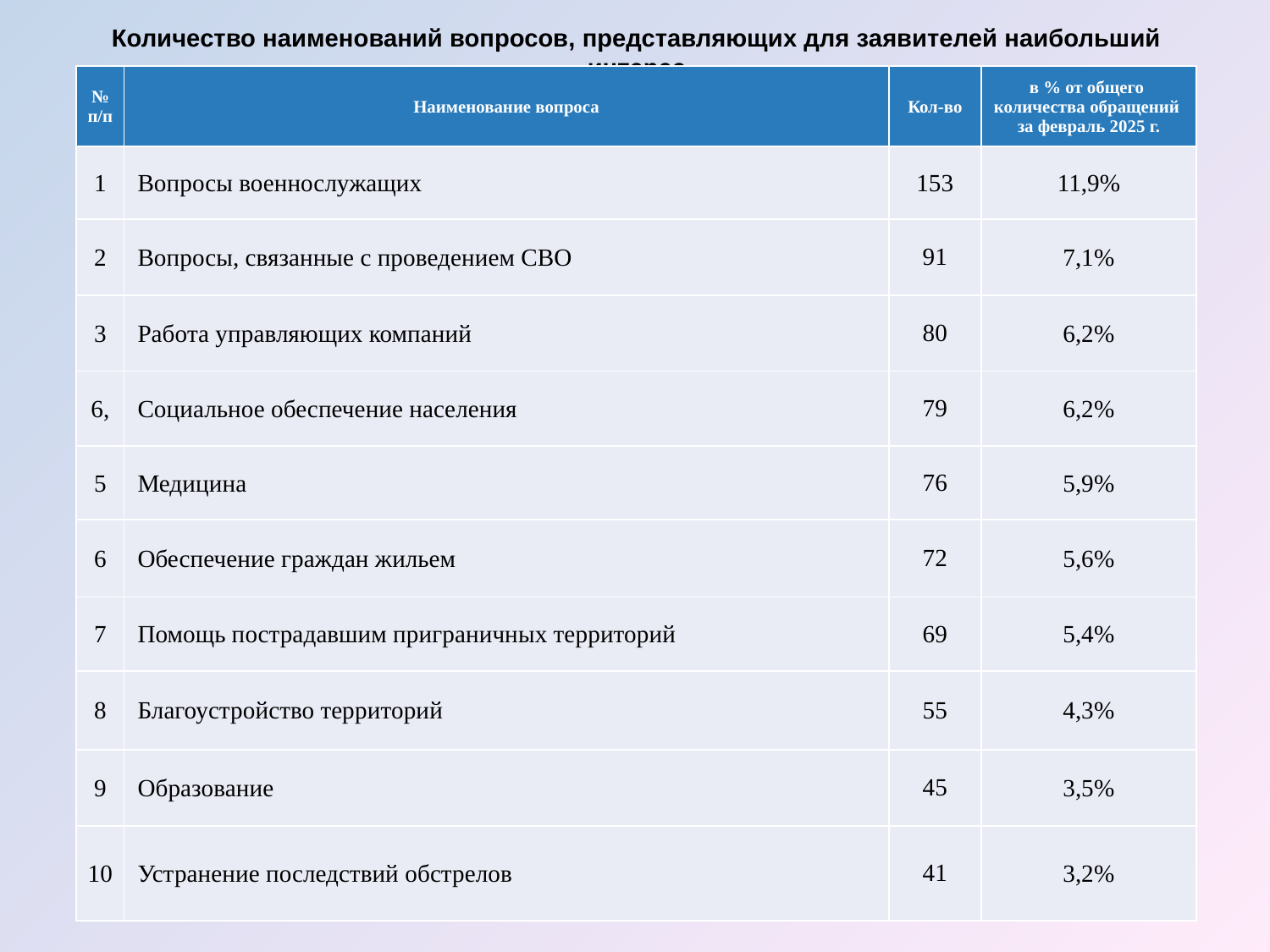

# Количество наименований вопросов, представляющих для заявителей наибольший интерес
| № п/п | Наименование вопроса | Кол-во | в % от общего количества обращений за февраль 2025 г. |
| --- | --- | --- | --- |
| 1 | Вопросы военнослужащих | 153 | 11,9% |
| 2 | Вопросы, связанные с проведением СВО | 91 | 7,1% |
| 3 | Работа управляющих компаний | 80 | 6,2% |
| 6, | Социальное обеспечение населения | 79 | 6,2% |
| 5 | Медицина | 76 | 5,9% |
| 6 | Обеспечение граждан жильем | 72 | 5,6% |
| 7 | Помощь пострадавшим приграничных территорий | 69 | 5,4% |
| 8 | Благоустройство территорий | 55 | 4,3% |
| 9 | Образование | 45 | 3,5% |
| 10 | Устранение последствий обстрелов | 41 | 3,2% |